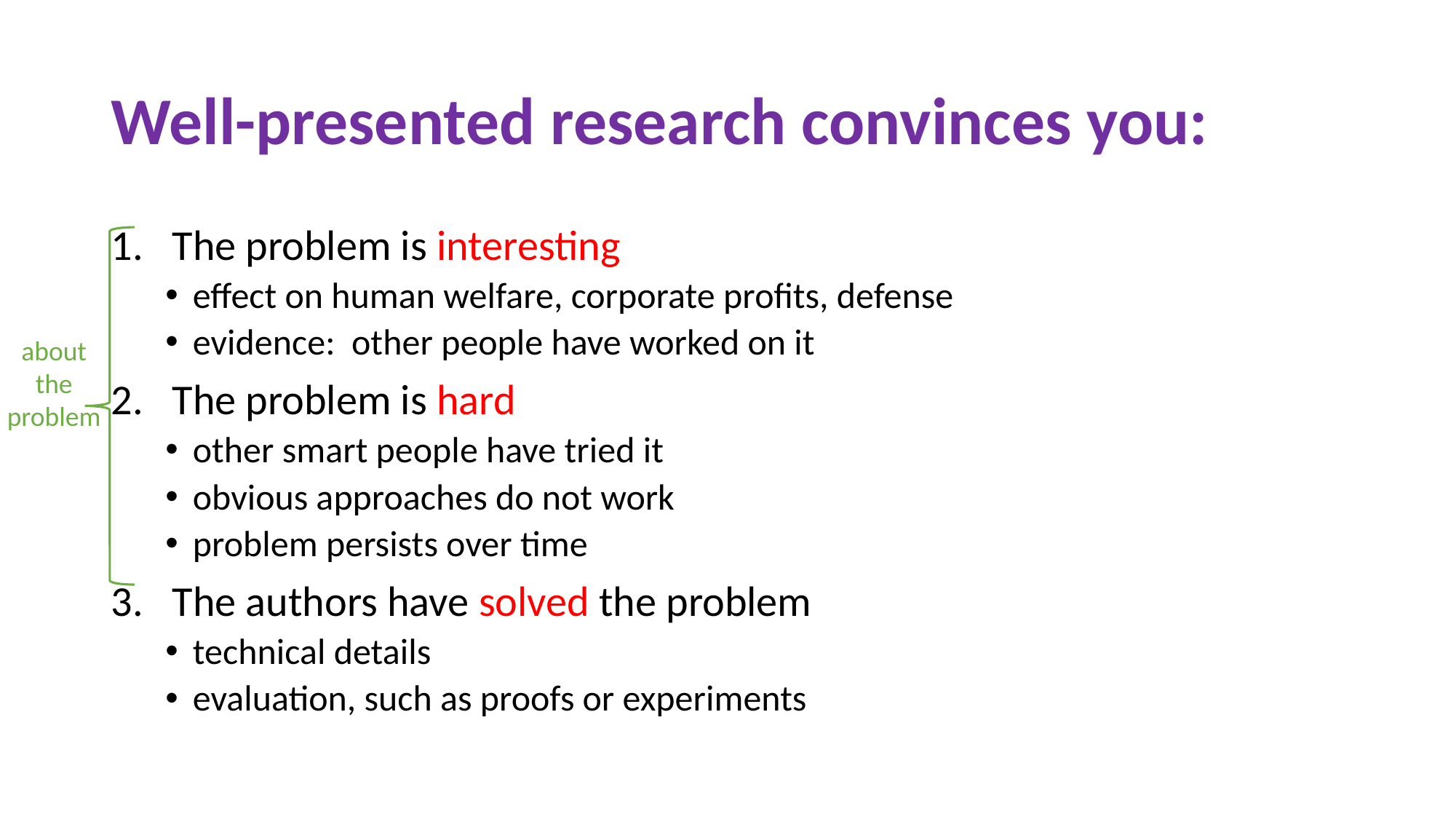

# Well-presented research convinces you:
The problem is interesting
effect on human welfare, corporate profits, defense
evidence:  other people have worked on it
The problem is hard
other smart people have tried it
obvious approaches do not work
problem persists over time
The authors have solved the problem
technical details
evaluation, such as proofs or experiments

about
the
problem